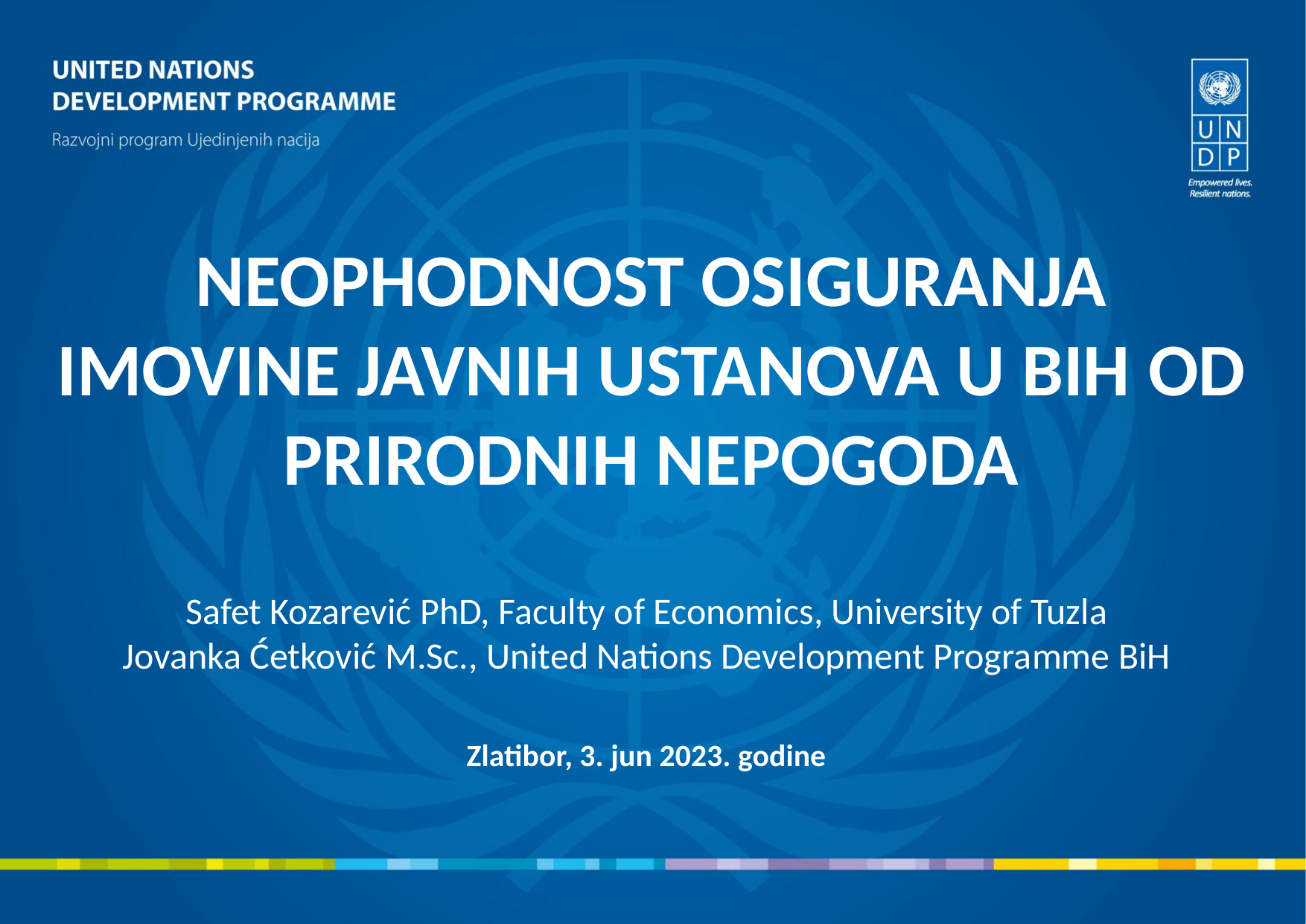

# NEOPHODNOST OSIGURANJA IMOVINE JAVNIH USTANOVA U BIH OD PRIRODNIH NEPOGODA
Safet Kozarević PhD, Faculty of Economics, University of Tuzla
Jovanka Ćetković M.Sc., United Nations Development Programme BiH
Zlatibor, 3. jun 2023. godine